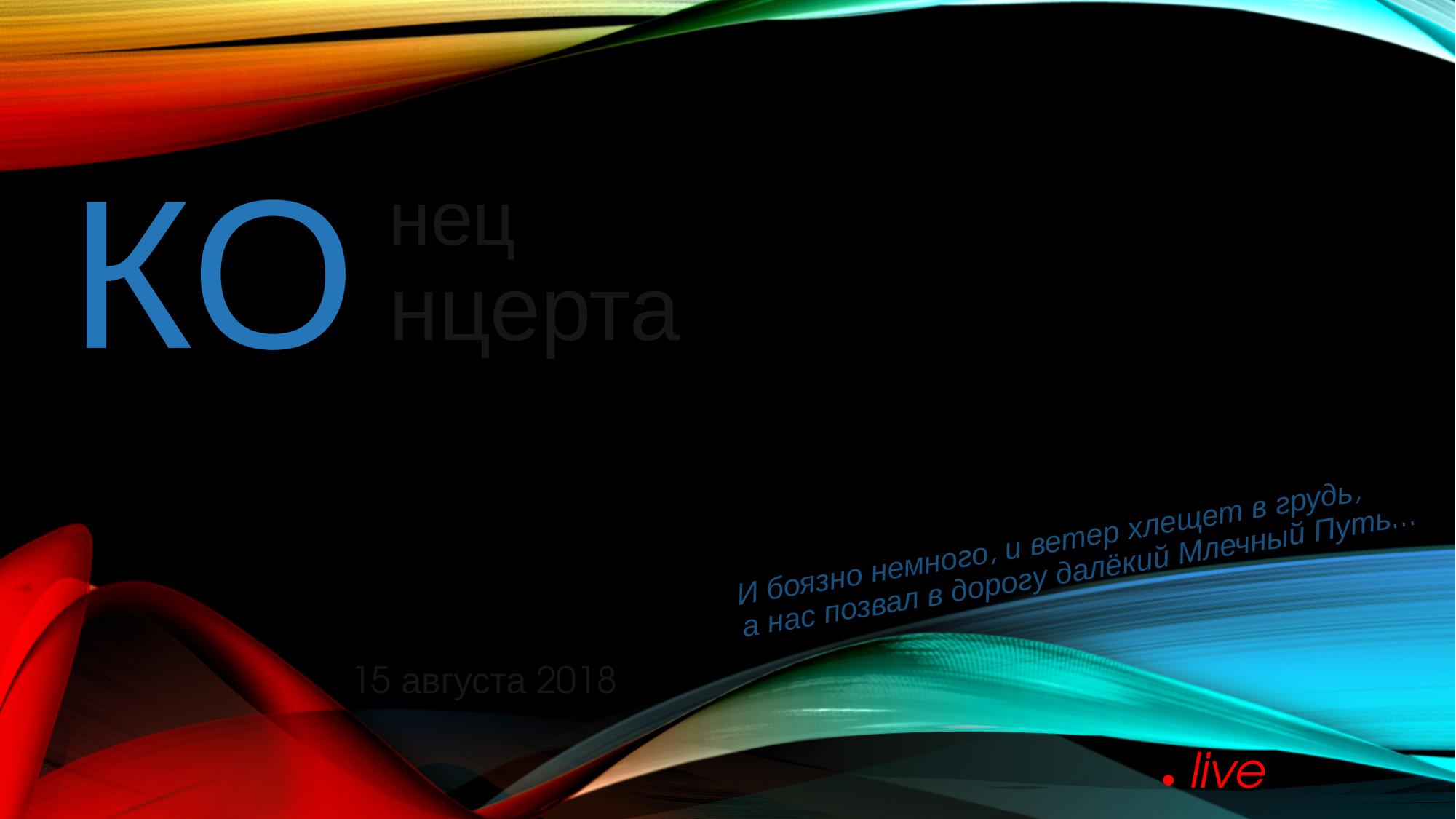

# нец нцерта
КО
И боязно немного, и ветер хлещет в грудь,
а нас позвал в дорогу далёкий Млечный Путь…
15 августа 2018
• live